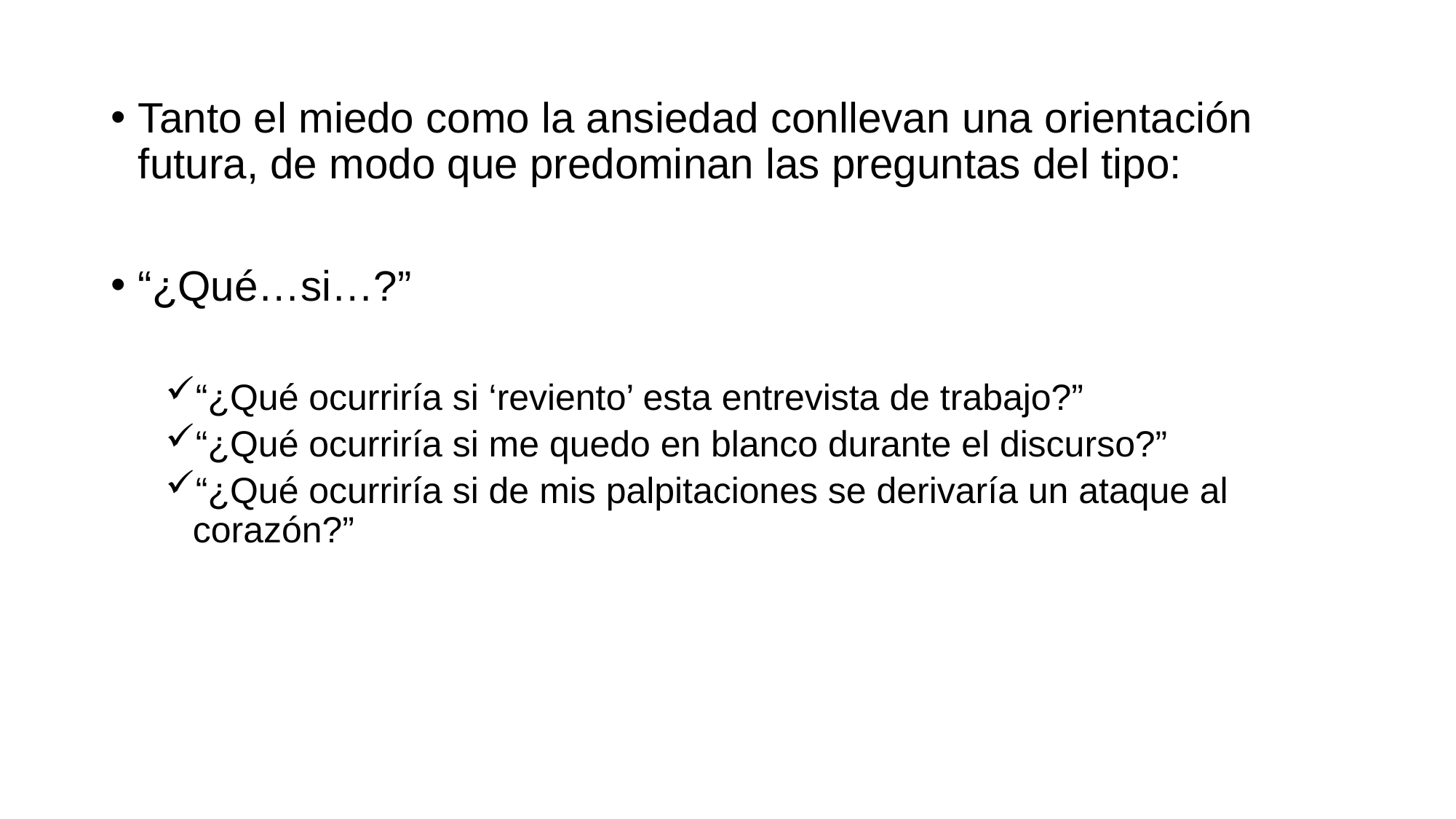

Tanto el miedo como la ansiedad conllevan una orientación futura, de modo que predominan las preguntas del tipo:

“¿Qué…si…?”

“¿Qué ocurriría si ‘reviento’ esta entrevista de trabajo?”
“¿Qué ocurriría si me quedo en blanco durante el discurso?”
“¿Qué ocurriría si de mis palpitaciones se derivaría un ataque al corazón?”